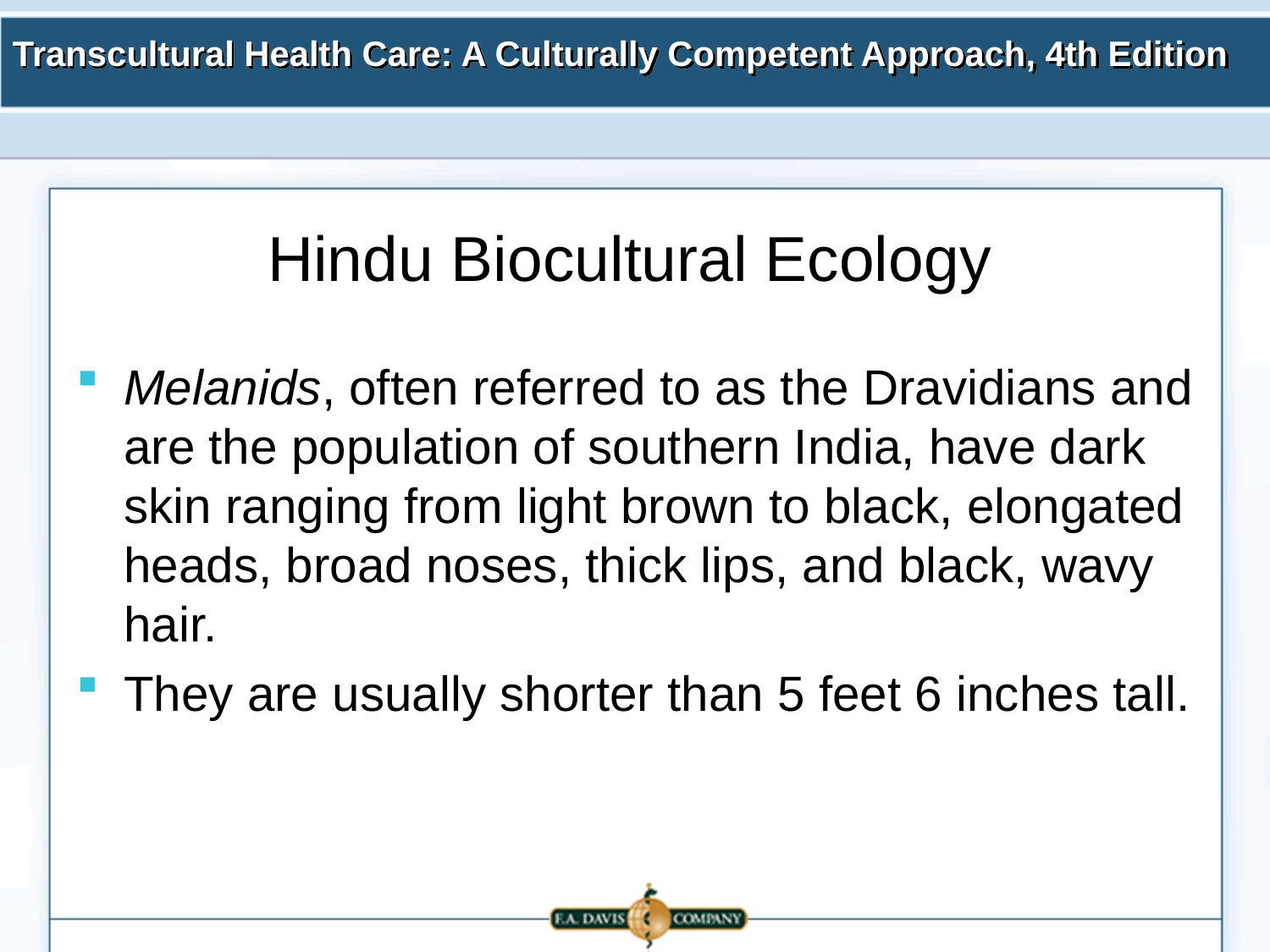

# Hindu Biocultural Ecology
Melanids, often referred to as the Dravidians and are the population of southern India, have dark skin ranging from light brown to black, elongated heads, broad noses, thick lips, and black, wavy hair.
They are usually shorter than 5 feet 6 inches tall.